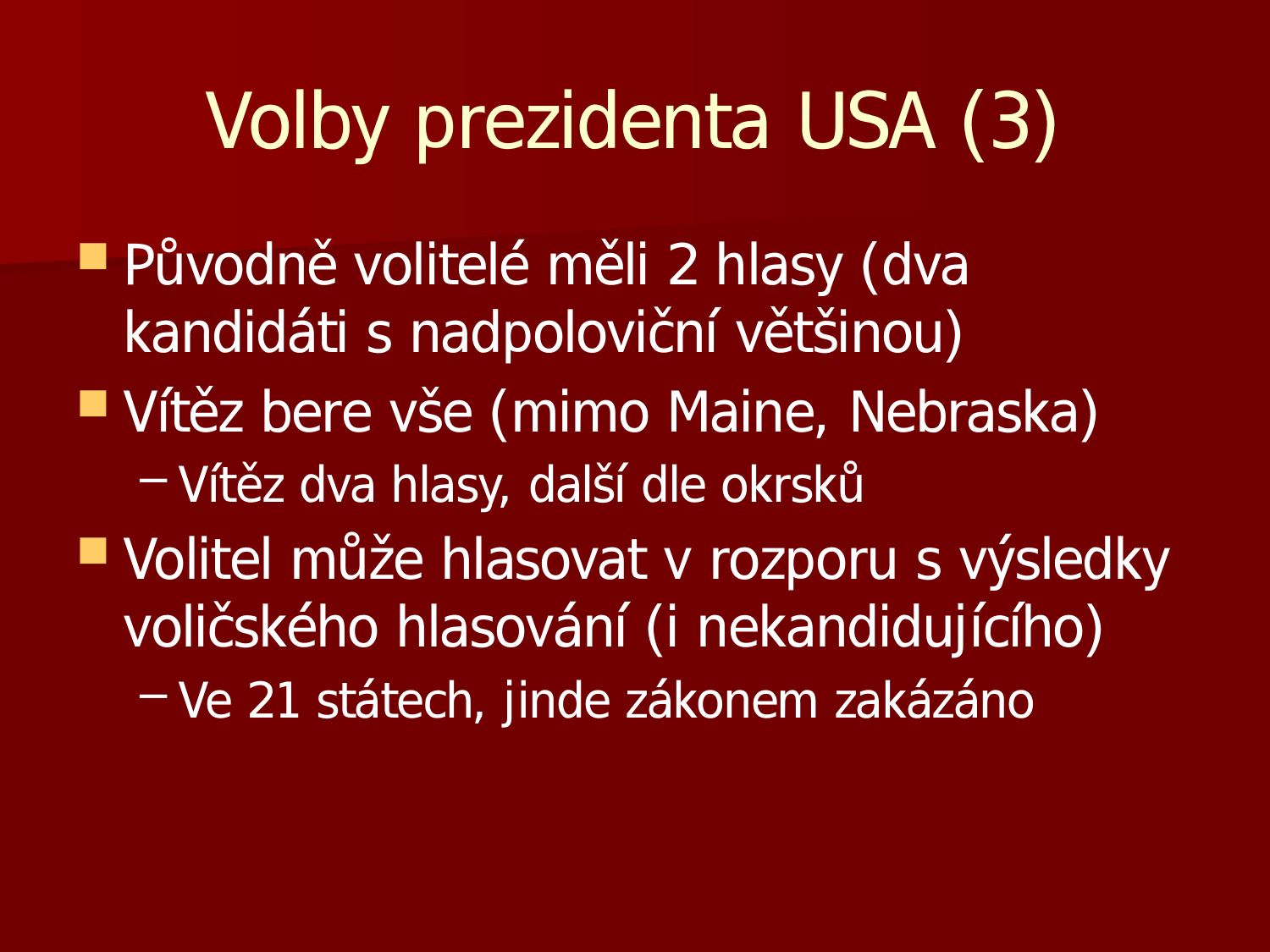

# Volby prezidenta USA (3)
Původně volitelé měli 2 hlasy (dva kandidáti s nadpoloviční většinou)
Vítěz bere vše (mimo Maine, Nebraska)
Vítěz dva hlasy, další dle okrsků
Volitel může hlasovat v rozporu s výsledky voličského hlasování (i nekandidujícího)
Ve 21 státech, jinde zákonem zakázáno